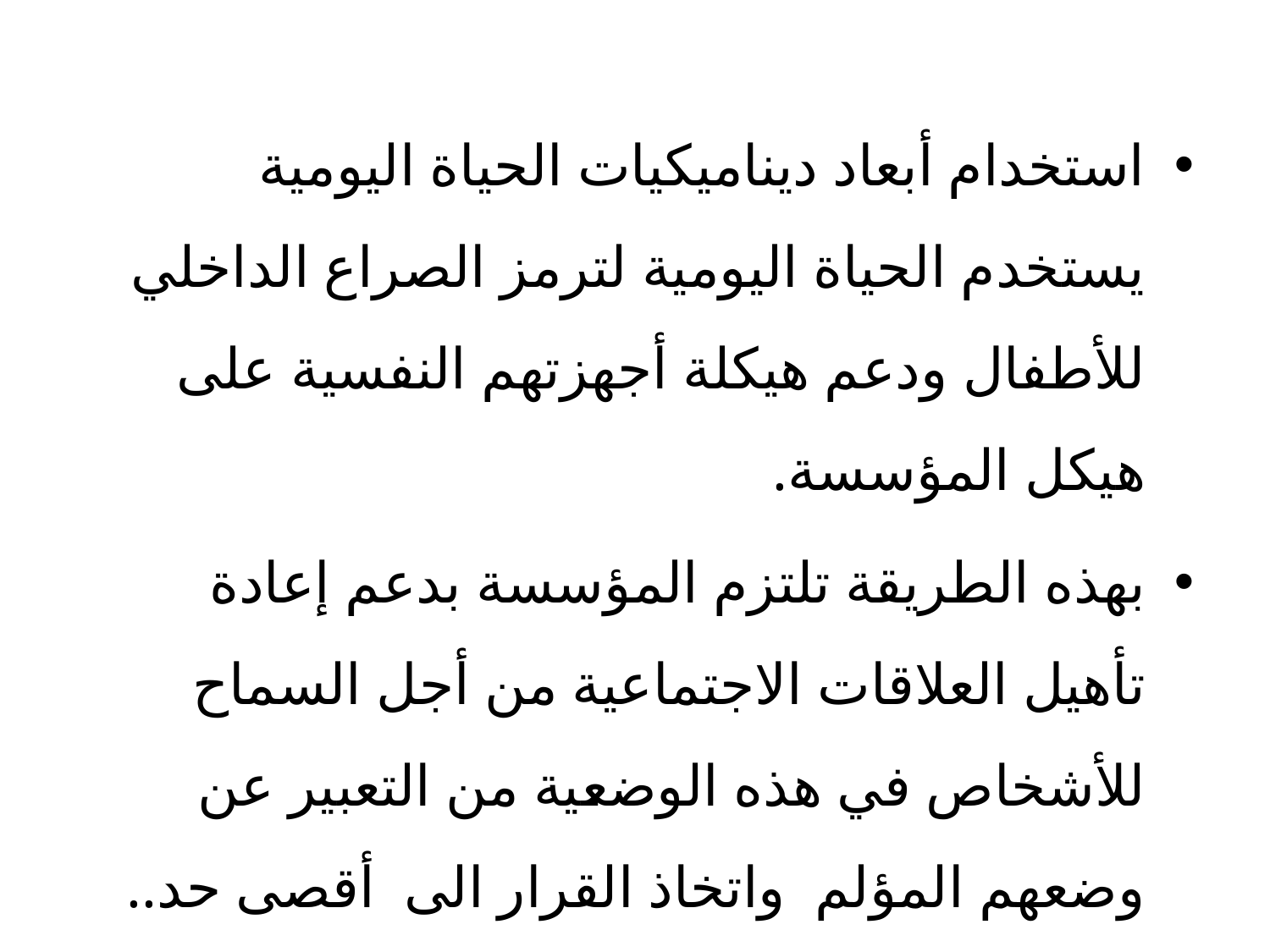

استخدام أبعاد ديناميكيات الحياة اليومية يستخدم الحياة اليومية لترمز الصراع الداخلي للأطفال ودعم هيكلة أجهزتهم النفسية على هيكل المؤسسة.
بهذه الطريقة تلتزم المؤسسة بدعم إعادة تأهيل العلاقات الاجتماعية من أجل السماح للأشخاص في هذه الوضعية من التعبير عن وضعهم المؤلم  واتخاذ القرار الى  أقصى حد..